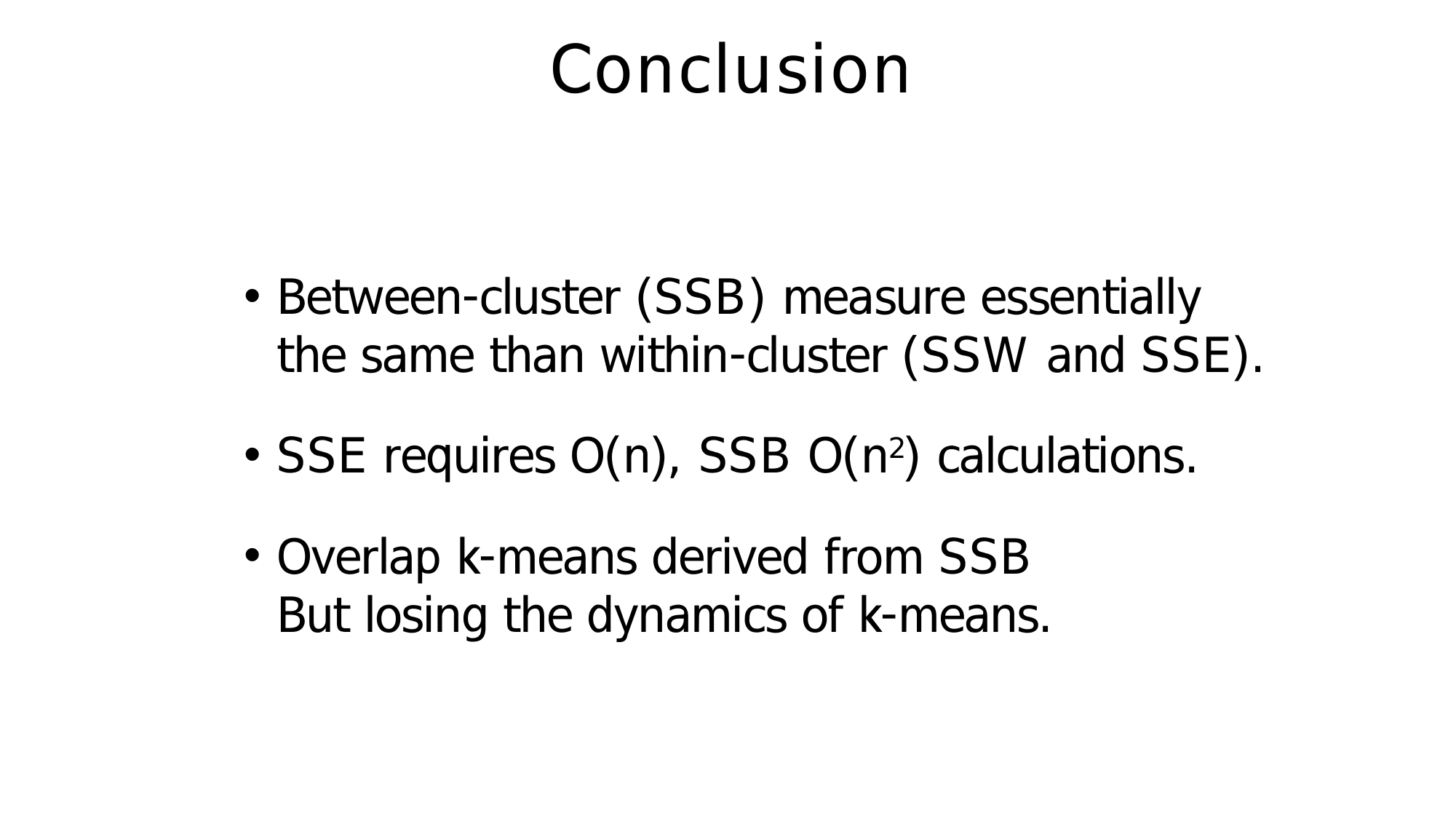

Conclusion
Between-cluster (SSB) measure essentially the same than within-cluster (SSW and SSE).
SSE requires O(n), SSB O(n2) calculations.
Overlap k-means derived from SSB
But losing the dynamics of k-means.